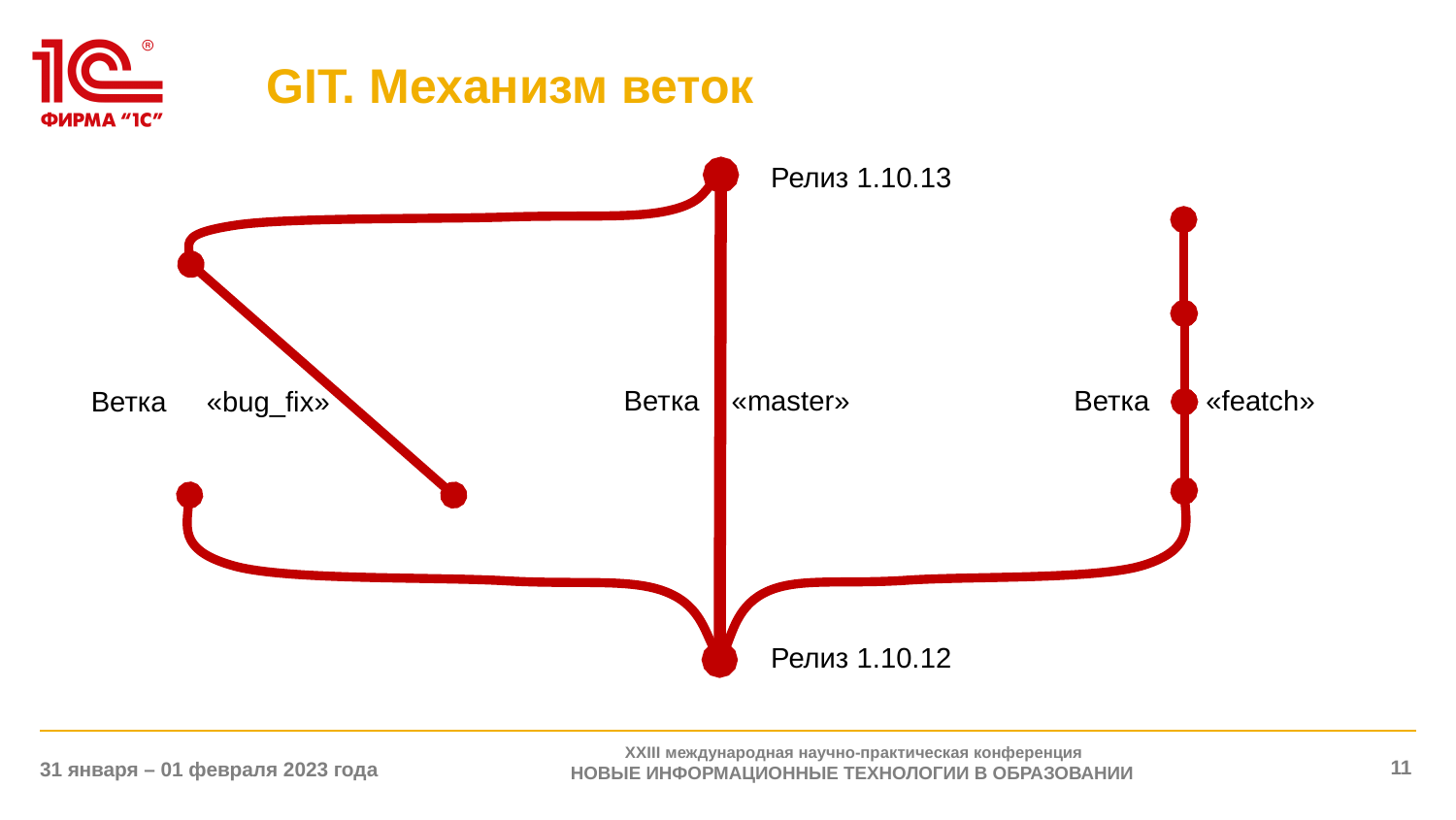

# GIT. Механизм веток
Релиз 1.10.13

Ветка    «master»
Ветка       «featch»
Ветка     «bug_fix»

Релиз 1.10.12
XXIII международная научно-практическая конференция
НОВЫЕ ИНФОРМАЦИОННЫЕ ТЕХНОЛОГИИ В ОБРАЗОВАНИИ
11
31 января – 01 февраля 2023 года